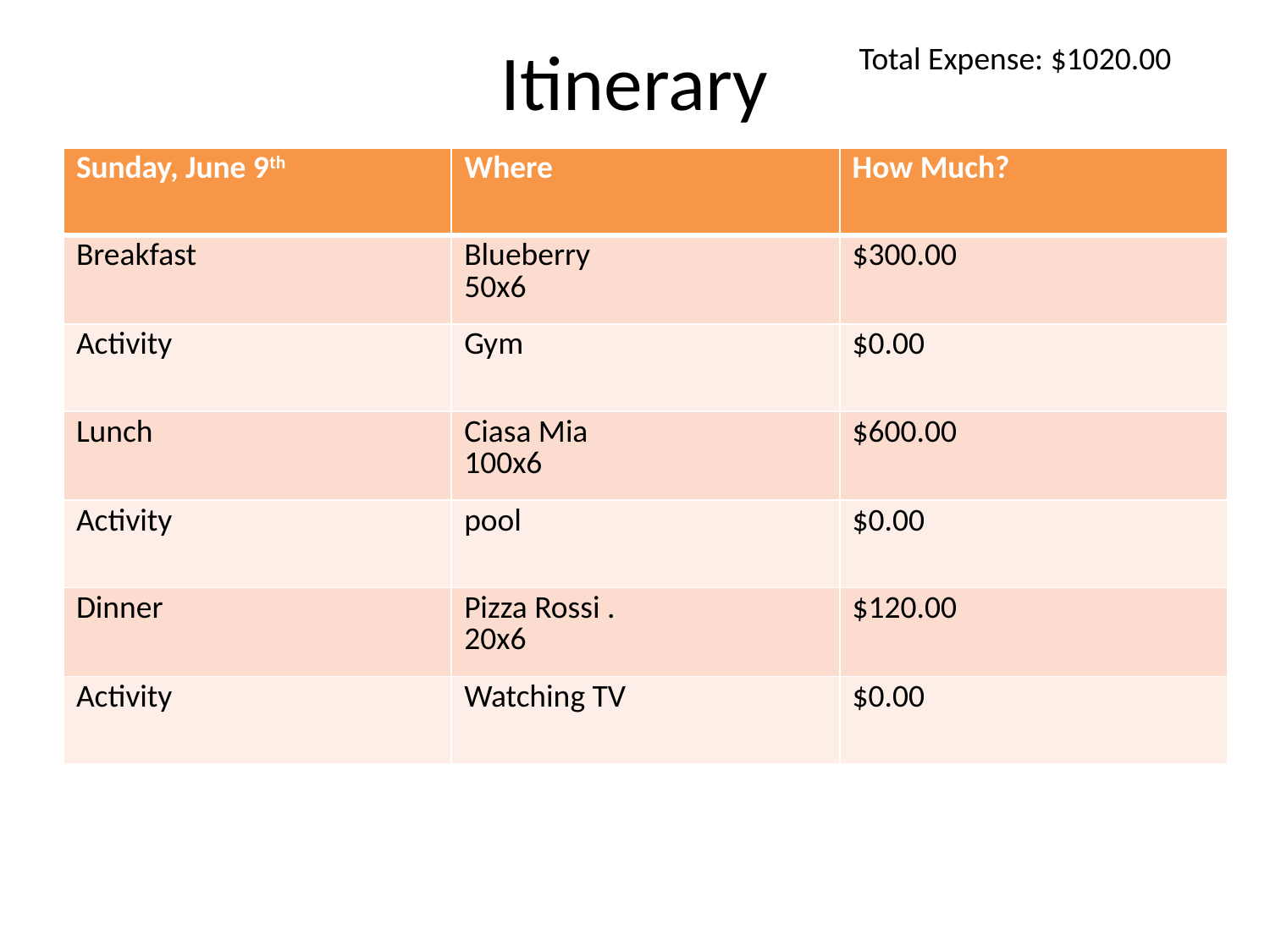

# Itinerary
Total Expense: $1020.00
| Sunday, June 9th | Where | How Much? |
| --- | --- | --- |
| Breakfast | Blueberry 50x6 | $300.00 |
| Activity | Gym | $0.00 |
| Lunch | Ciasa Mia 100x6 | $600.00 |
| Activity | pool | $0.00 |
| Dinner | Pizza Rossi . 20x6 | $120.00 |
| Activity | Watching TV | $0.00 |